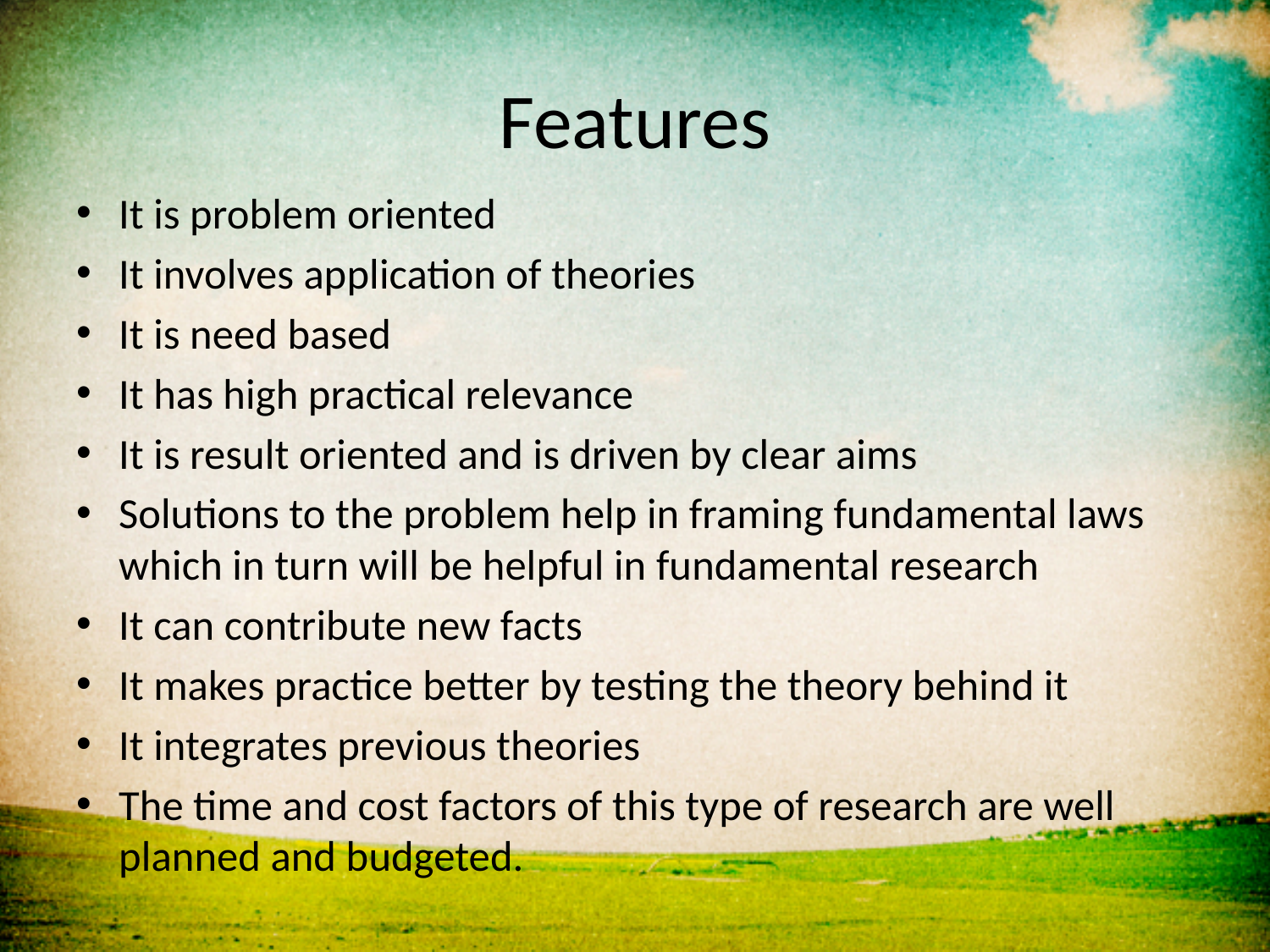

# Features
It is problem oriented
It involves application of theories
It is need based
It has high practical relevance
It is result oriented and is driven by clear aims
Solutions to the problem help in framing fundamental laws which in turn will be helpful in fundamental research
It can contribute new facts
It makes practice better by testing the theory behind it
It integrates previous theories
The time and cost factors of this type of research are well planned and budgeted.